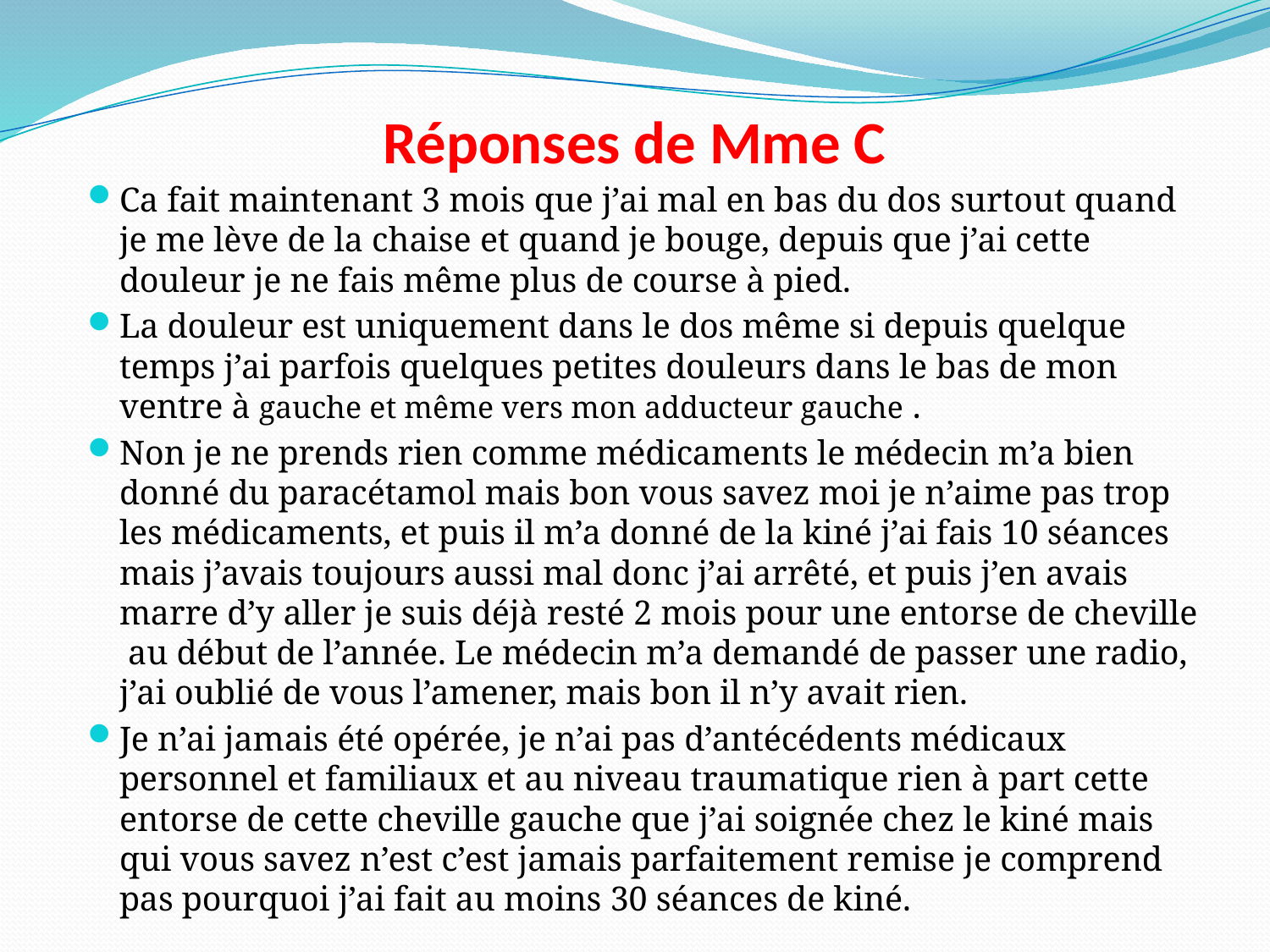

# Réponses de Mme C
Ca fait maintenant 3 mois que j’ai mal en bas du dos surtout quand je me lève de la chaise et quand je bouge, depuis que j’ai cette douleur je ne fais même plus de course à pied.
La douleur est uniquement dans le dos même si depuis quelque temps j’ai parfois quelques petites douleurs dans le bas de mon ventre à gauche et même vers mon adducteur gauche .
Non je ne prends rien comme médicaments le médecin m’a bien donné du paracétamol mais bon vous savez moi je n’aime pas trop les médicaments, et puis il m’a donné de la kiné j’ai fais 10 séances mais j’avais toujours aussi mal donc j’ai arrêté, et puis j’en avais marre d’y aller je suis déjà resté 2 mois pour une entorse de cheville  au début de l’année. Le médecin m’a demandé de passer une radio, j’ai oublié de vous l’amener, mais bon il n’y avait rien.
Je n’ai jamais été opérée, je n’ai pas d’antécédents médicaux personnel et familiaux et au niveau traumatique rien à part cette entorse de cette cheville gauche que j’ai soignée chez le kiné mais qui vous savez n’est c’est jamais parfaitement remise je comprend pas pourquoi j’ai fait au moins 30 séances de kiné.